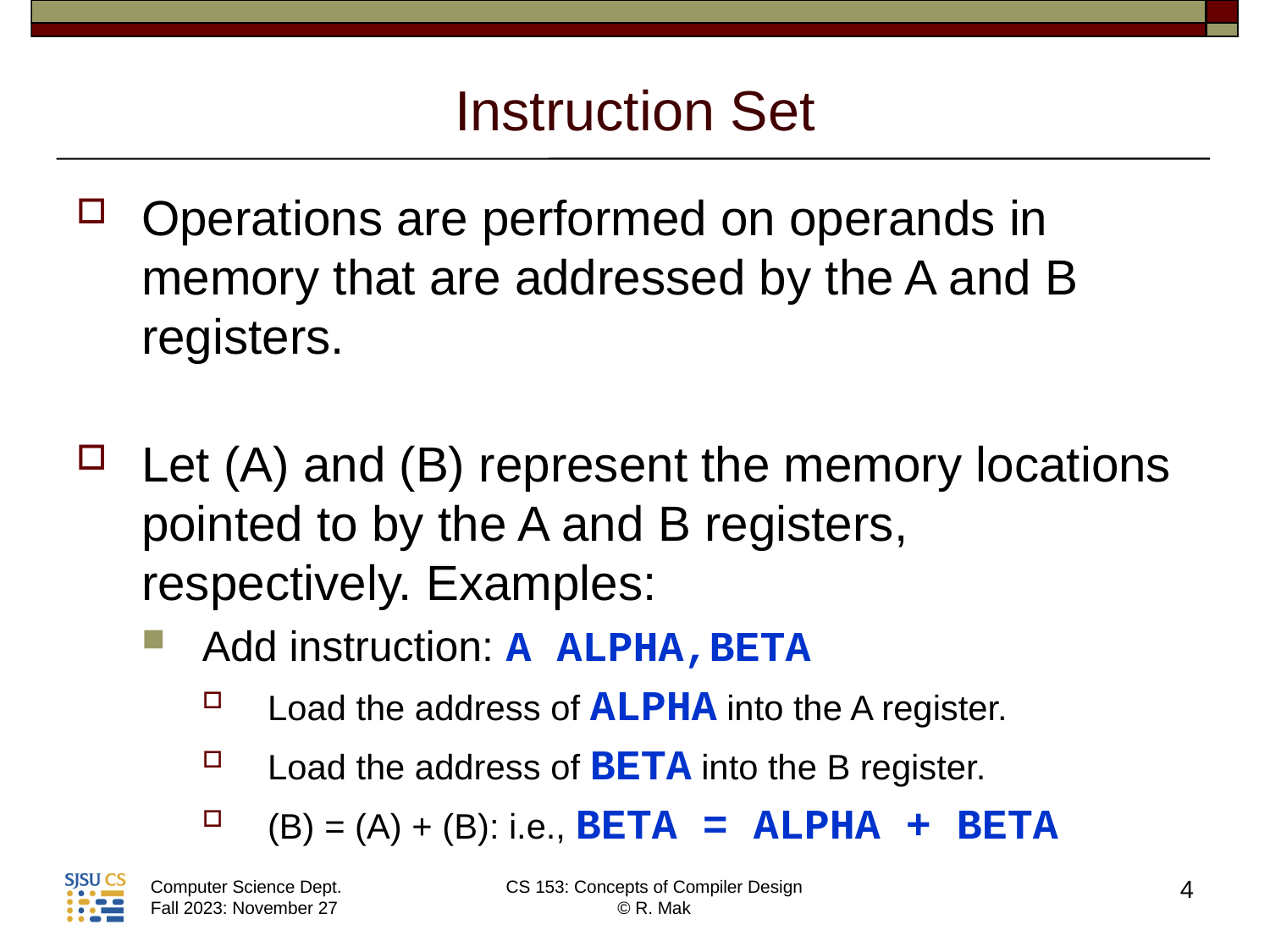

# Instruction Set
Operations are performed on operands in memory that are addressed by the A and B registers.

Let (A) and (B) represent the memory locations pointed to by the A and B registers, respectively. Examples:
Add instruction: A ALPHA,BETA
Load the address of ALPHA into the A register.
Load the address of BETA into the B register.
(B) = (A) + (B): i.e., BETA = ALPHA + BETA
4